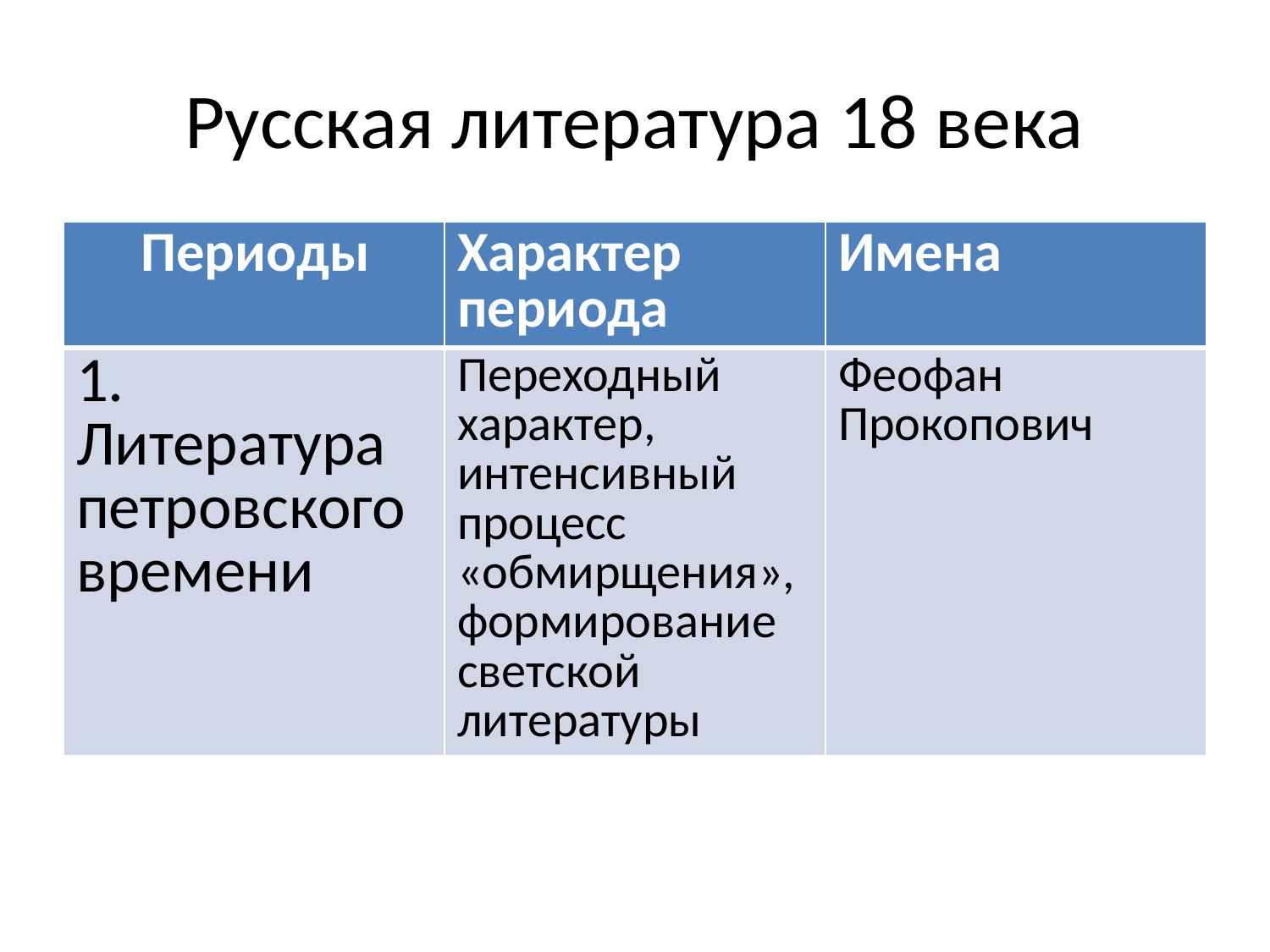

# Русская литература 18 века
| Периоды | Характер периода | Имена |
| --- | --- | --- |
| 1. Литература петровского времени | Переходный характер, интенсивный процесс «обмирщения», формирование светской литературы | Феофан Прокопович |